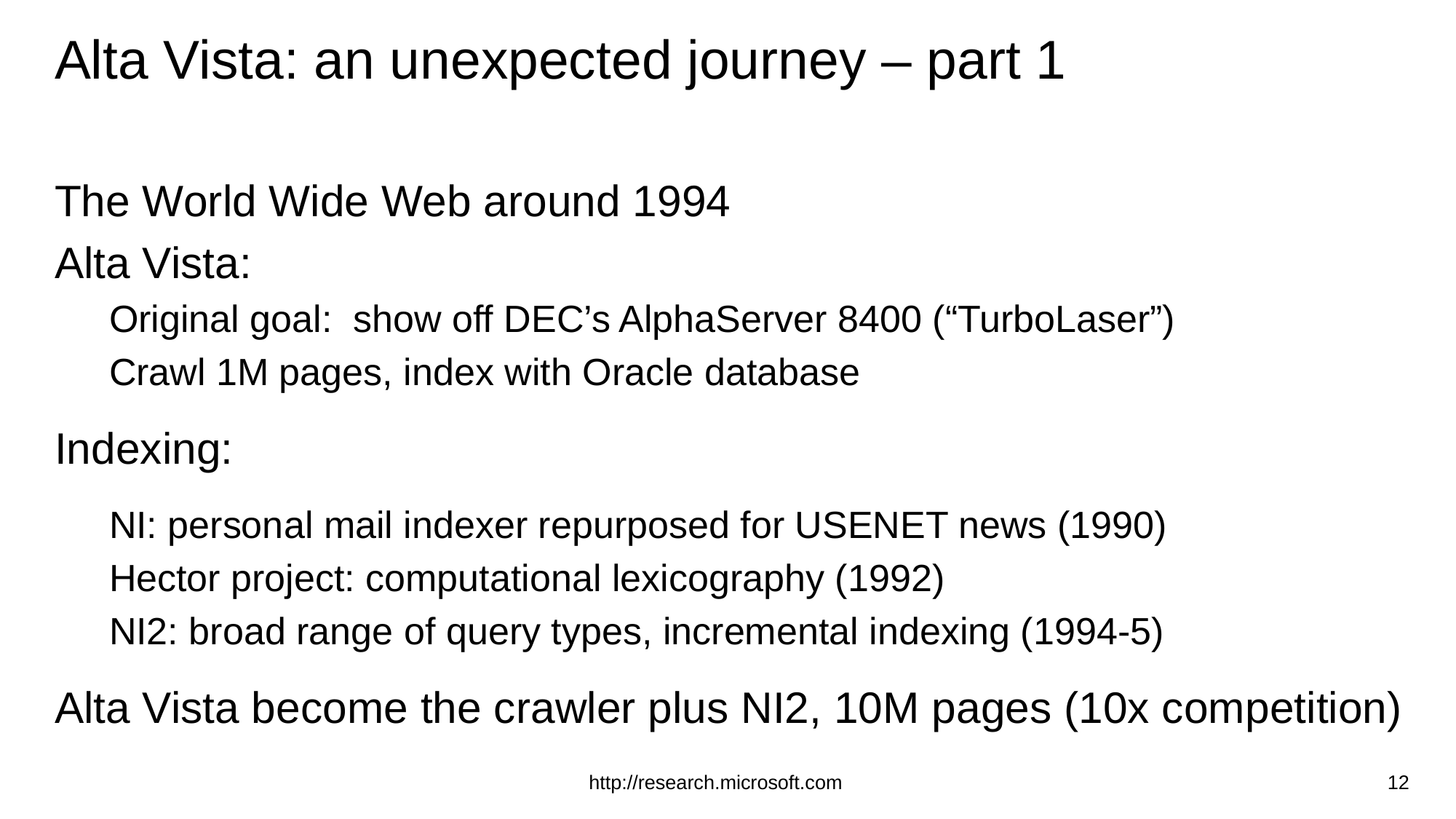

# Alta Vista: an unexpected journey – part 1
The World Wide Web around 1994
Alta Vista:
Original goal:  show off DEC’s AlphaServer 8400 (“TurboLaser”)
Crawl 1M pages, index with Oracle database
Indexing:
NI: personal mail indexer repurposed for USENET news (1990)
Hector project: computational lexicography (1992)
NI2: broad range of query types, incremental indexing (1994-5)
Alta Vista become the crawler plus NI2, 10M pages (10x competition)

http://research.microsoft.com
12